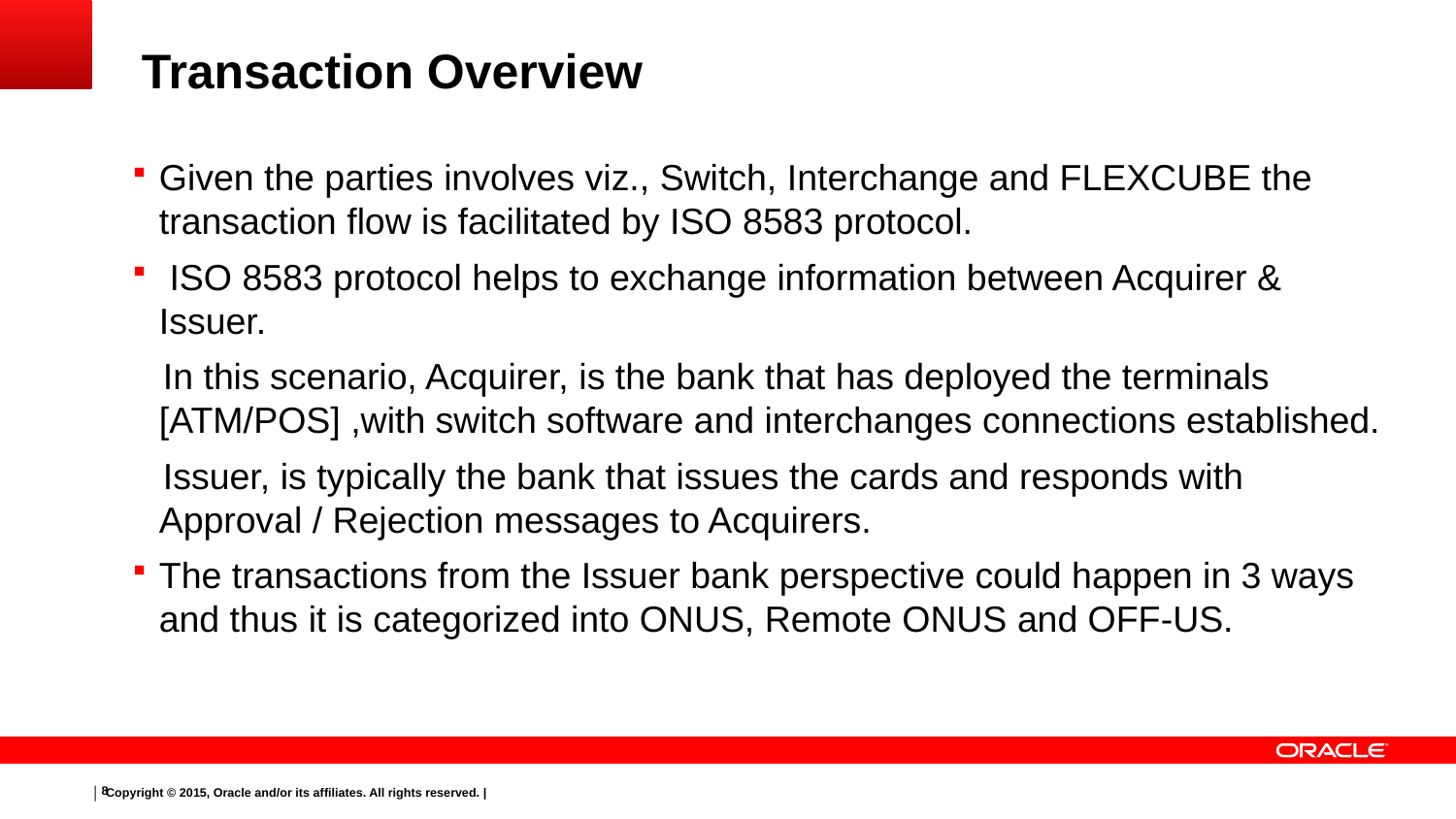

# Transaction Overview
Given the parties involves viz., Switch, Interchange and FLEXCUBE the transaction flow is facilitated by ISO 8583 protocol.
 ISO 8583 protocol helps to exchange information between Acquirer & Issuer.
   In this scenario, Acquirer, is the bank that has deployed the terminals [ATM/POS] ,with switch software and interchanges connections established.
   Issuer, is typically the bank that issues the cards and responds with Approval / Rejection messages to Acquirers.
The transactions from the Issuer bank perspective could happen in 3 ways and thus it is categorized into ONUS, Remote ONUS and OFF-US.